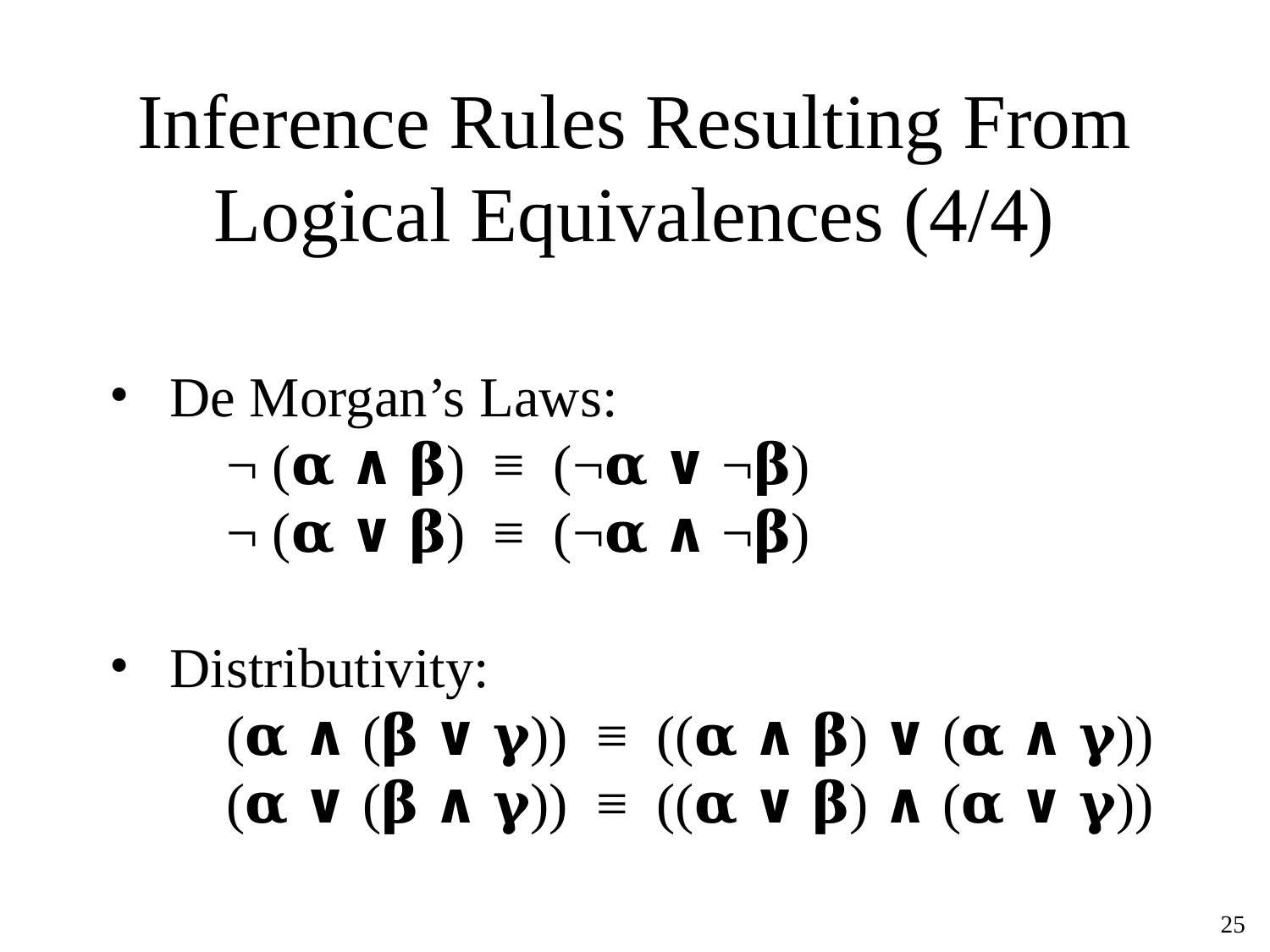

# Inference Rules Resulting From Logical Equivalences (4/4)

De Morgan’s Laws:
    ¬ (𝛂 ∧ 𝛃)  ≡  (¬𝛂 ∨ ¬𝛃)
    ¬ (𝛂 ∨ 𝛃)  ≡  (¬𝛂 ∧ ¬𝛃)
Distributivity:
    (𝛂 ∧ (𝛃 ∨ 𝛄))  ≡  ((𝛂 ∧ 𝛃) ∨ (𝛂 ∧ 𝛄))
    (𝛂 ∨ (𝛃 ∧ 𝛄))  ≡  ((𝛂 ∨ 𝛃) ∧ (𝛂 ∨ 𝛄))
25